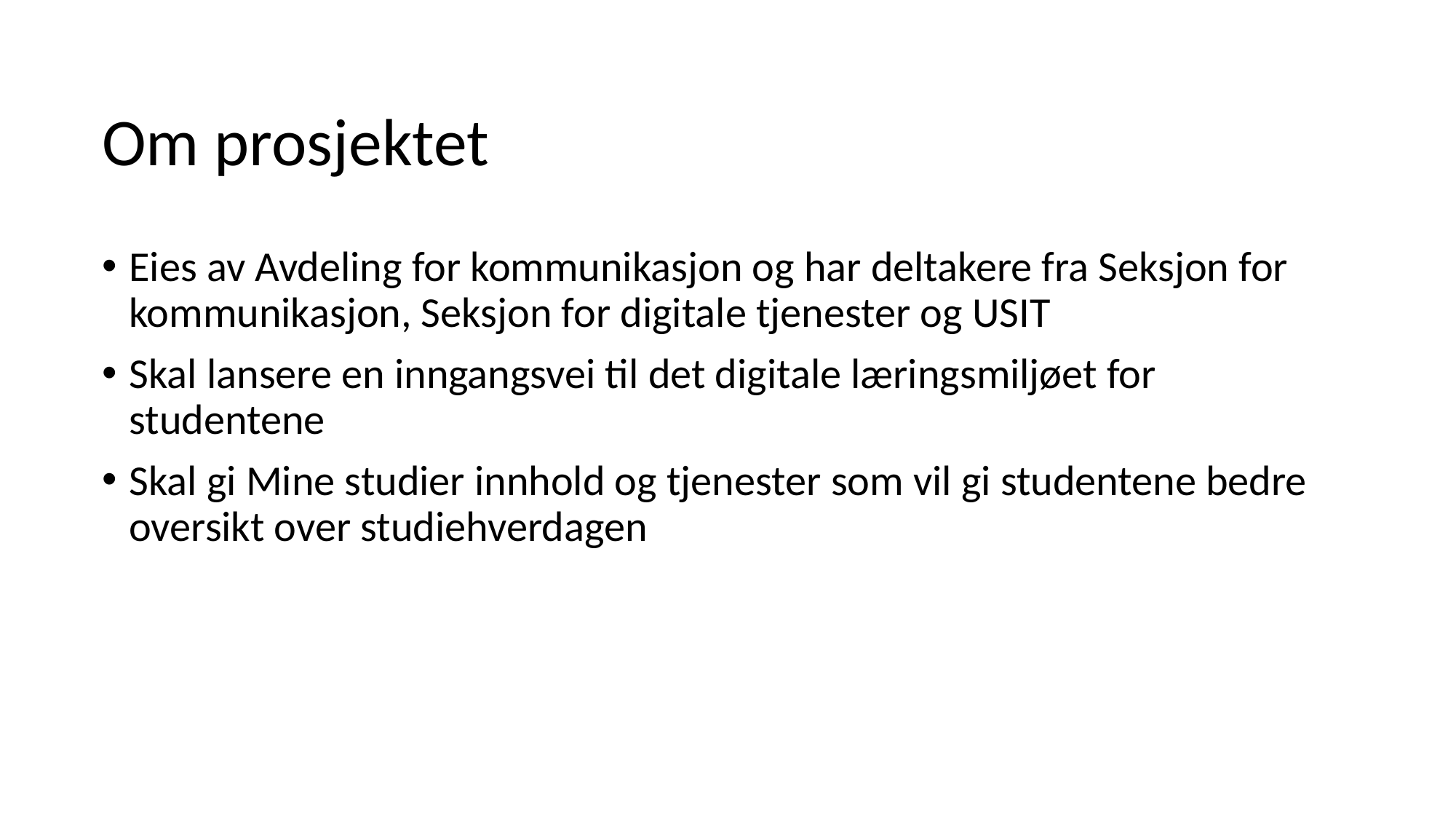

# Om prosjektet
Eies av Avdeling for kommunikasjon og har deltakere fra Seksjon for kommunikasjon, Seksjon for digitale tjenester og USIT
Skal lansere en inngangsvei til det digitale læringsmiljøet for studentene
Skal gi Mine studier innhold og tjenester som vil gi studentene bedre oversikt over studiehverdagen